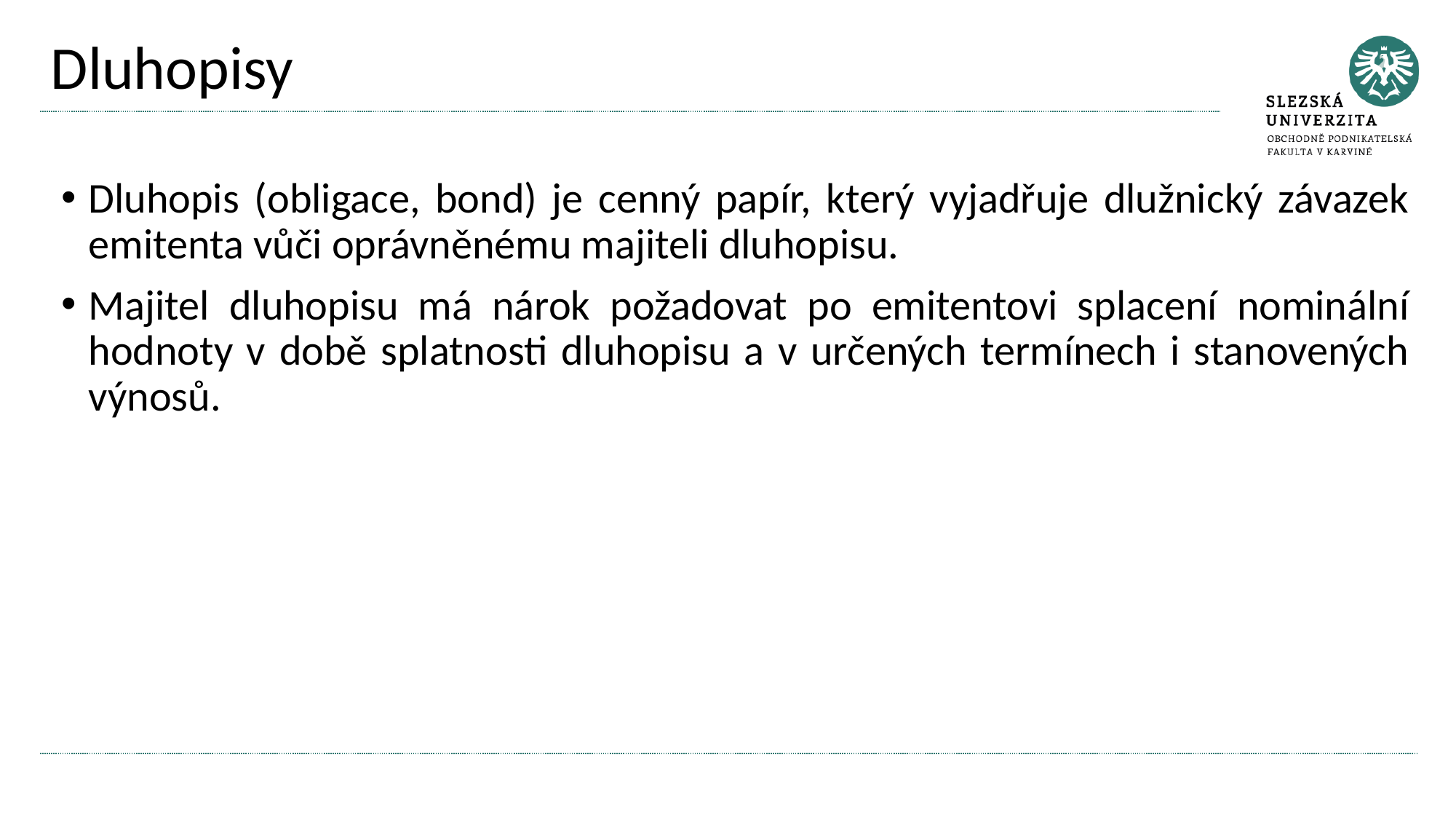

# Dluhopisy
Dluhopis (obligace, bond) je cenný papír, který vyjadřuje dlužnický závazek emitenta vůči oprávněnému majiteli dluhopisu.
Majitel dluhopisu má nárok požadovat po emitentovi splacení nominální hodnoty v době splatnosti dluhopisu a v určených termínech i stanovených výnosů.